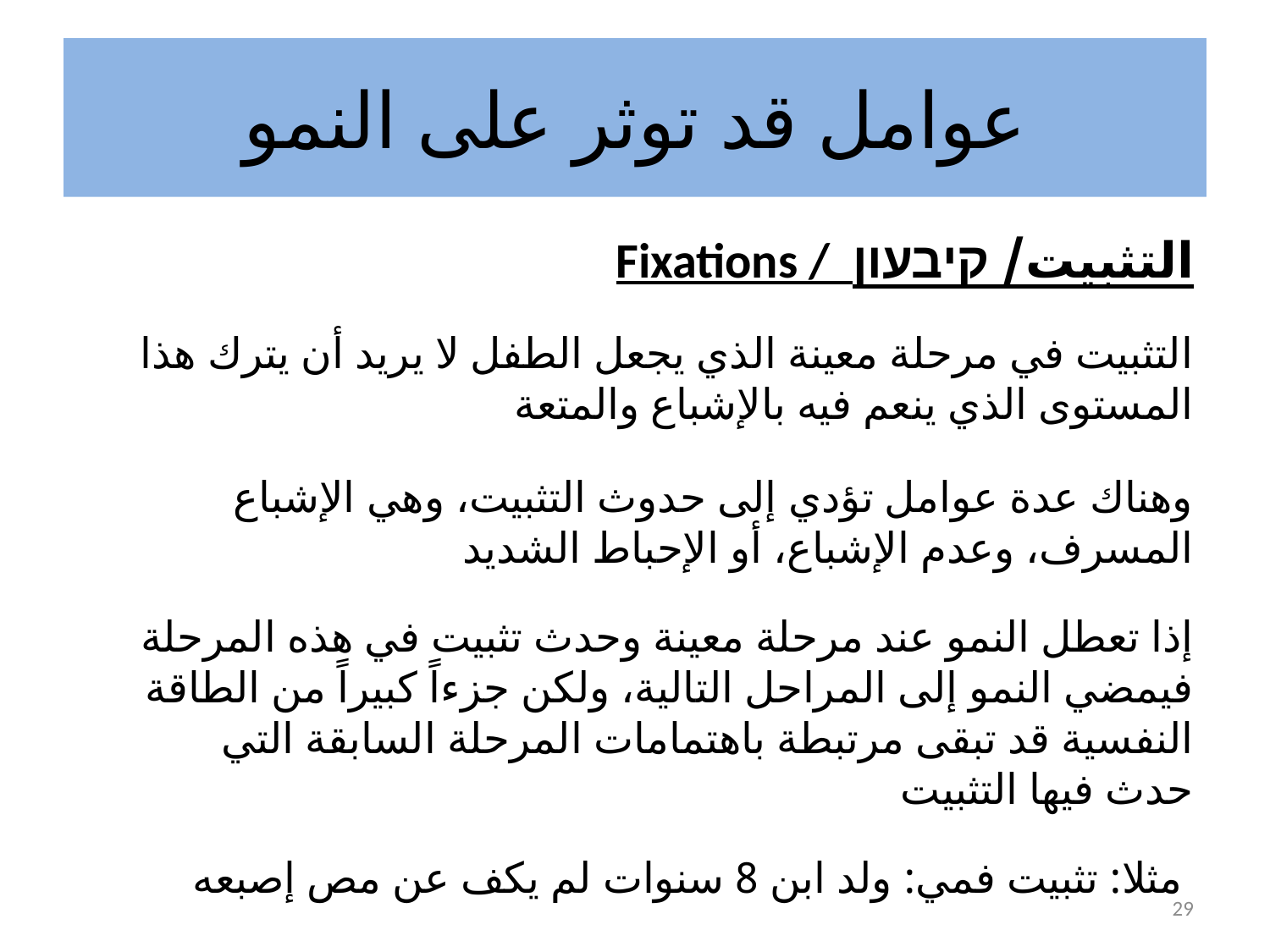

# عوامل قد توثر على النمو
Fixations /  التثبيت/ קיבעון

التثبيت في مرحلة معينة الذي يجعل الطفل لا يريد أن يترك هذا المستوى الذي ينعم فيه بالإشباع والمتعة

وهناك عدة عوامل تؤدي إلى حدوث التثبيت، وهي الإشباع المسرف، وعدم الإشباع، أو الإحباط الشديد

 إذا تعطل النمو عند مرحلة معينة وحدث تثبيت في هذه المرحلة فيمضي النمو إلى المراحل التالية، ولكن جزءاً كبيراً من الطاقة النفسية قد تبقى مرتبطة باهتمامات المرحلة السابقة التي حدث فيها التثبيت

 مثلا: تثبيت فمي: ولد ابن 8 سنوات لم يكف عن مص إصبعه
29